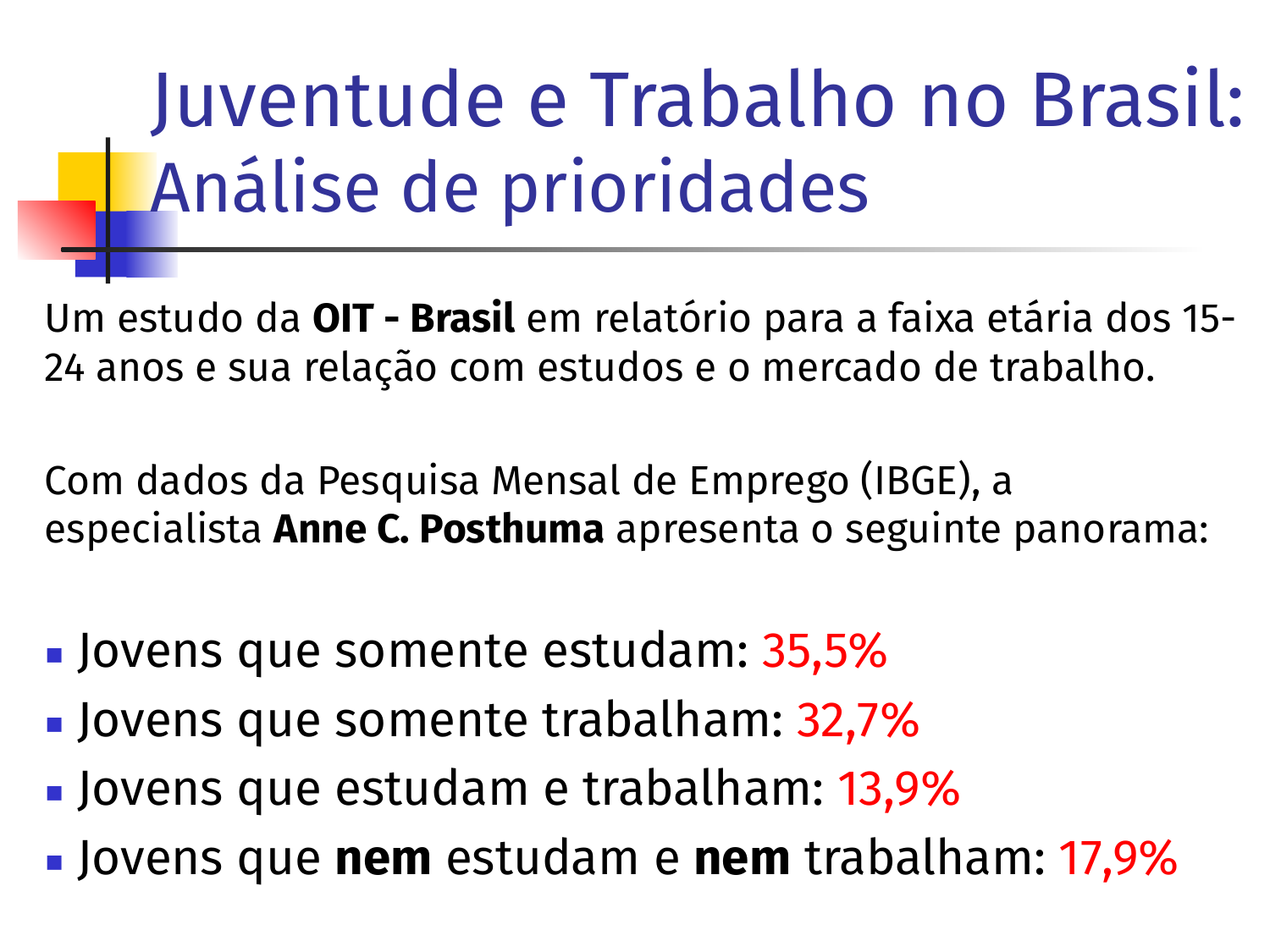

# Juventude e Trabalho no Brasil: Análise de prioridades
Um estudo da OIT - Brasil em relatório para a faixa etária dos 15-24 anos e sua relação com estudos e o mercado de trabalho.

Com dados da Pesquisa Mensal de Emprego (IBGE), a especialista Anne C. Posthuma apresenta o seguinte panorama:

 Jovens que somente estudam: 35,5%
 Jovens que somente trabalham: 32,7%
 Jovens que estudam e trabalham: 13,9%
 Jovens que nem estudam e nem trabalham: 17,9%